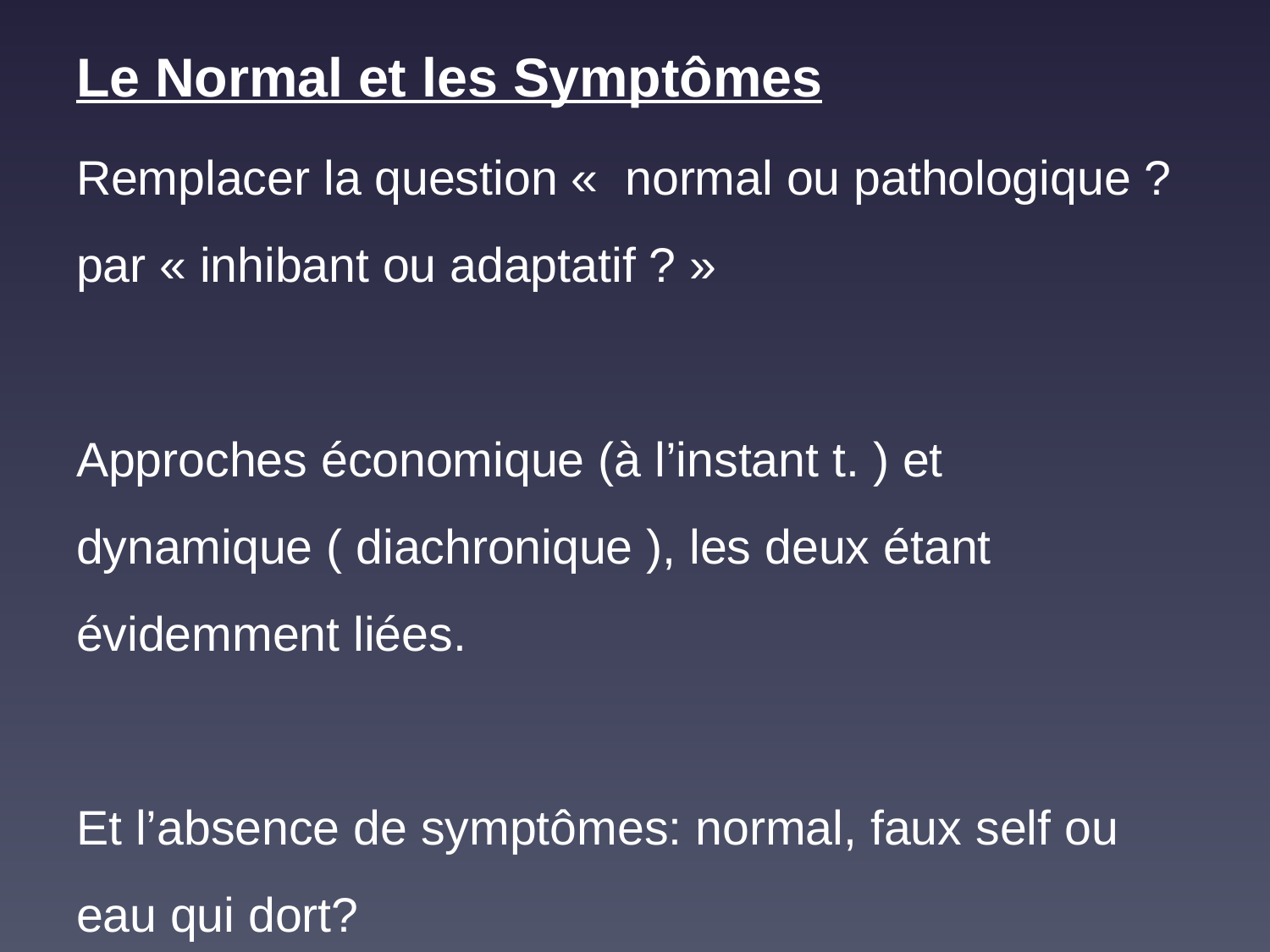

Le Normal et les Symptômes
Remplacer la question «  normal ou pathologique ? par « inhibant ou adaptatif ? »

Approches économique (à l’instant t. ) et dynamique ( diachronique ), les deux étant évidemment liées.

Et l’absence de symptômes: normal, faux self ou eau qui dort?